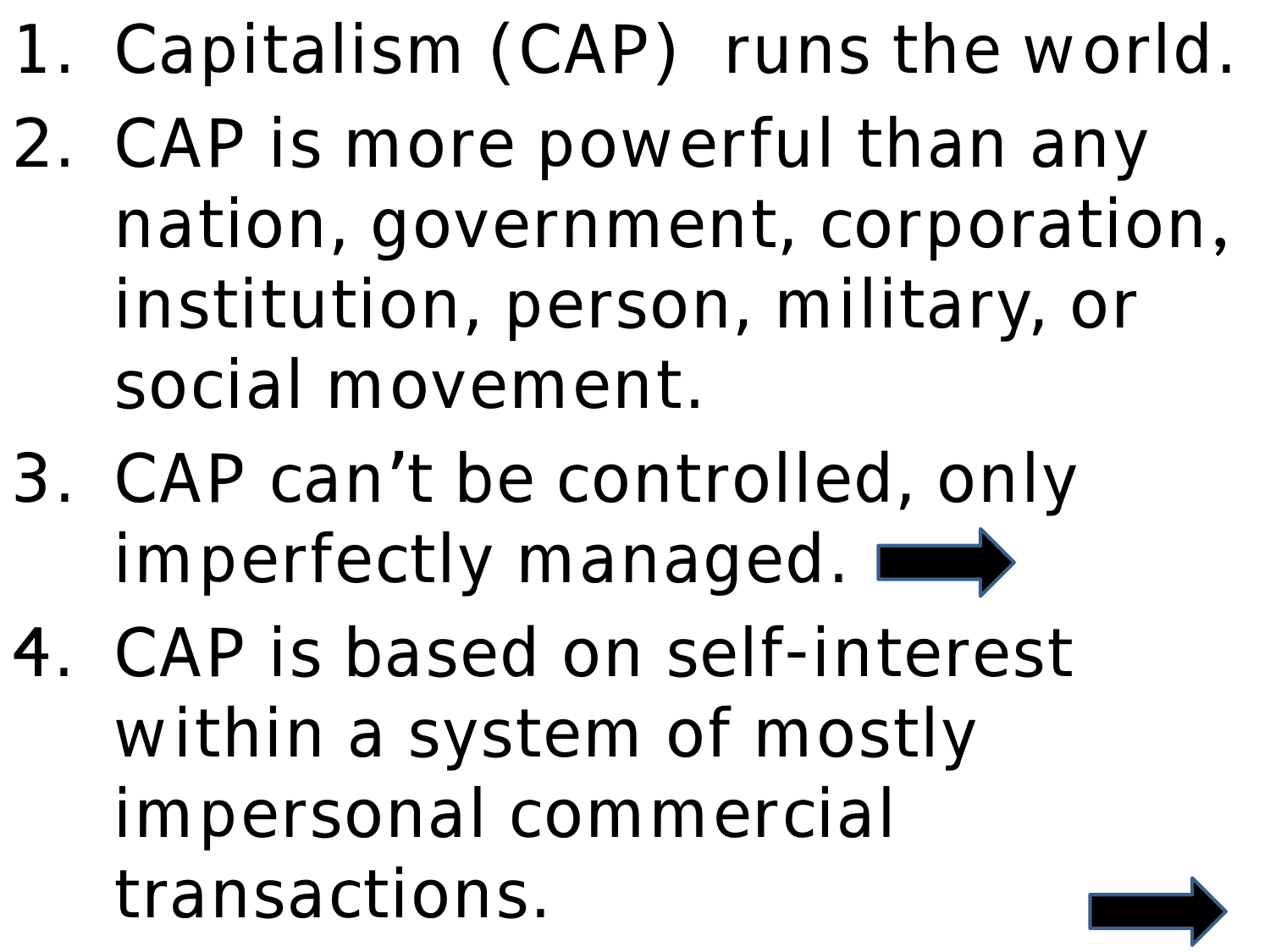

Capitalism (CAP)  runs the world.
CAP is more powerful than any nation, government, corporation,  institution, person, military, or social movement.
CAP can’t be controlled, only imperfectly managed.
CAP is based on self-interest within a system of mostly impersonal commercial transactions.